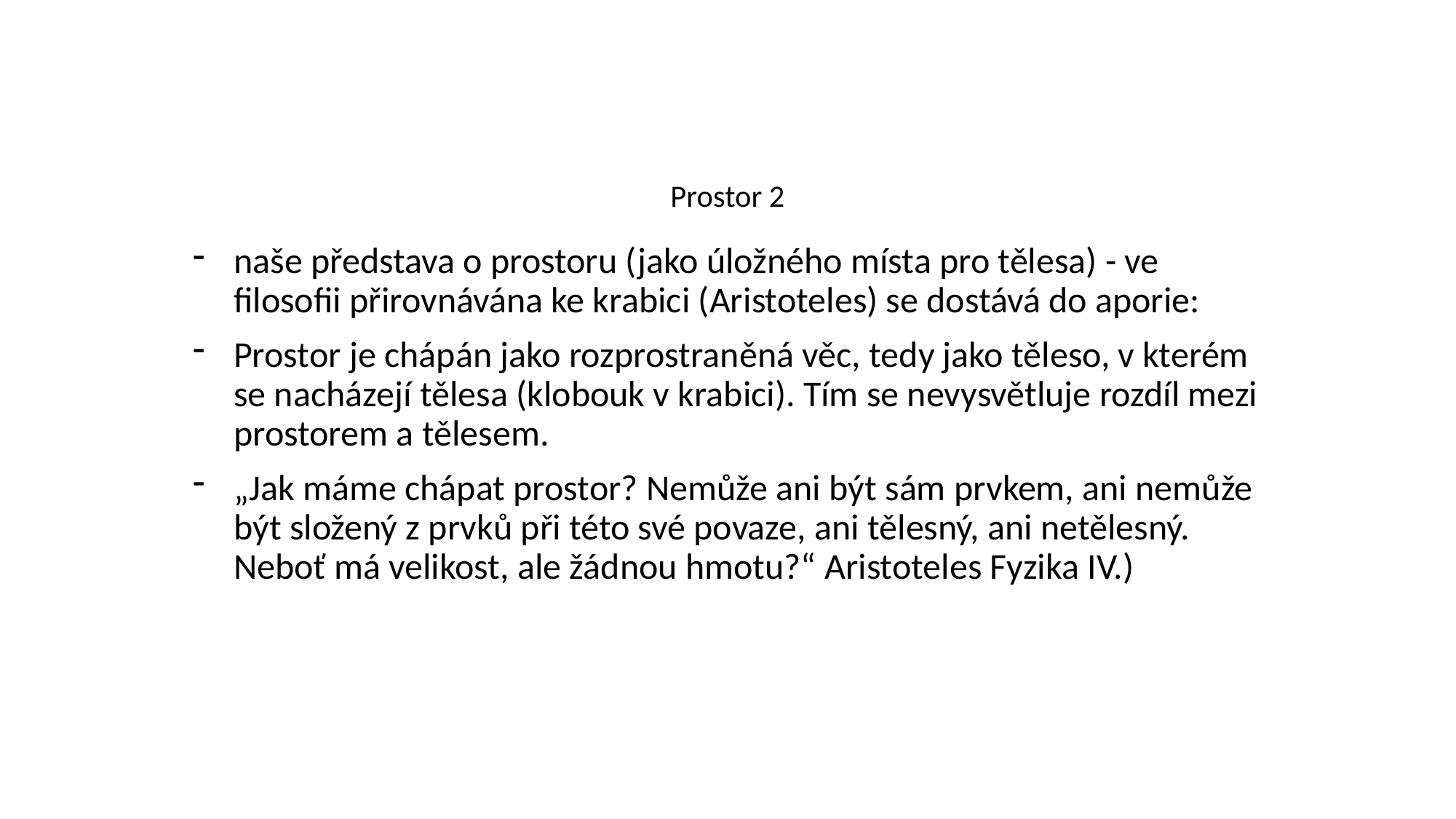

# Prostor 2
naše představa o prostoru (jako úložného místa pro tělesa) - ve filosofii přirovnávána ke krabici (Aristoteles) se dostává do aporie:
Prostor je chápán jako rozprostraněná věc, tedy jako těleso, v kterém se nacházejí tělesa (klobouk v krabici). Tím se nevysvětluje rozdíl mezi prostorem a tělesem.
„Jak máme chápat prostor? Nemůže ani být sám prvkem, ani nemůže být složený z prvků při této své povaze, ani tělesný, ani netělesný. Neboť má velikost, ale žádnou hmotu?“ Aristoteles Fyzika IV.)